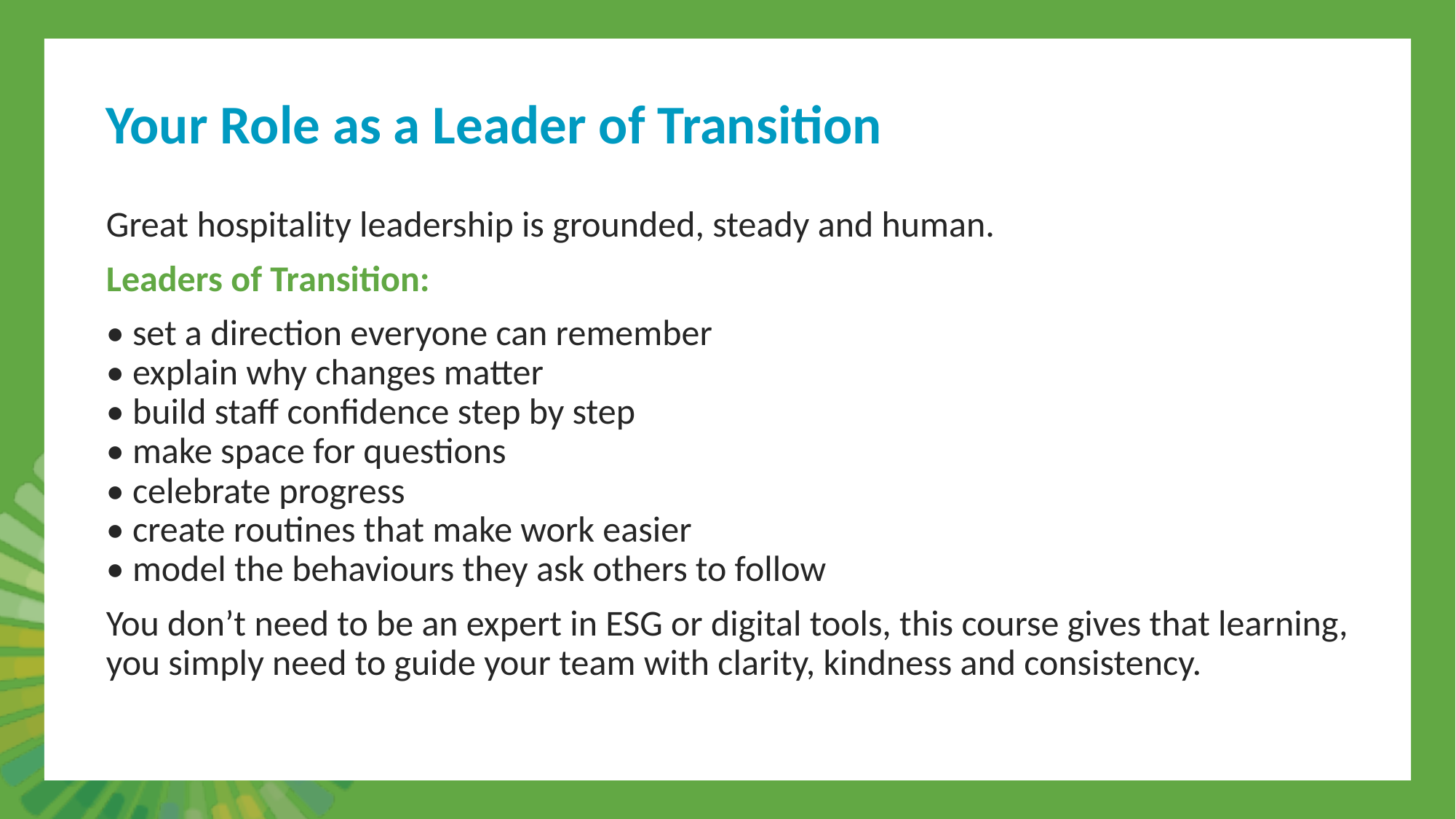

Your Role as a Leader of Transition
Great hospitality leadership is grounded, steady and human.
Leaders of Transition:
• set a direction everyone can remember
• explain why changes matter
• build staff confidence step by step
• make space for questions
• celebrate progress
• create routines that make work easier
• model the behaviours they ask others to follow
You don’t need to be an expert in ESG or digital tools, this course gives that learning, you simply need to guide your team with clarity, kindness and consistency.